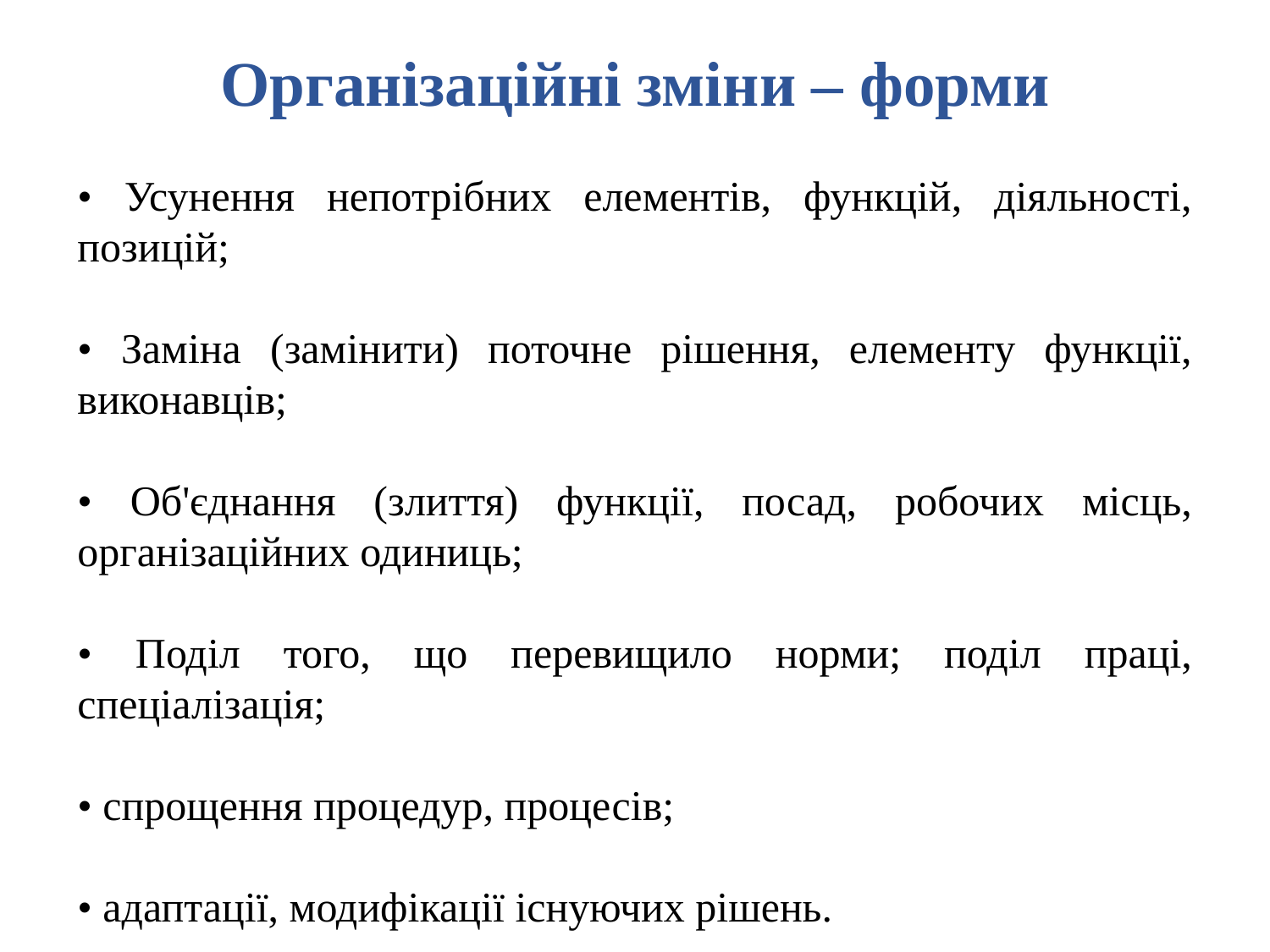

Організаційні зміни – форми

• Усунення непотрібних елементів, функцій, діяльності, позицій;

• Заміна (замінити) поточне рішення, елементу функції, виконавців;

• Об'єднання (злиття) функції, посад, робочих місць, організаційних одиниць;

• Поділ того, що перевищило норми; поділ праці, спеціалізація;

• спрощення процедур, процесів;

• адаптації, модифікації існуючих рішень.